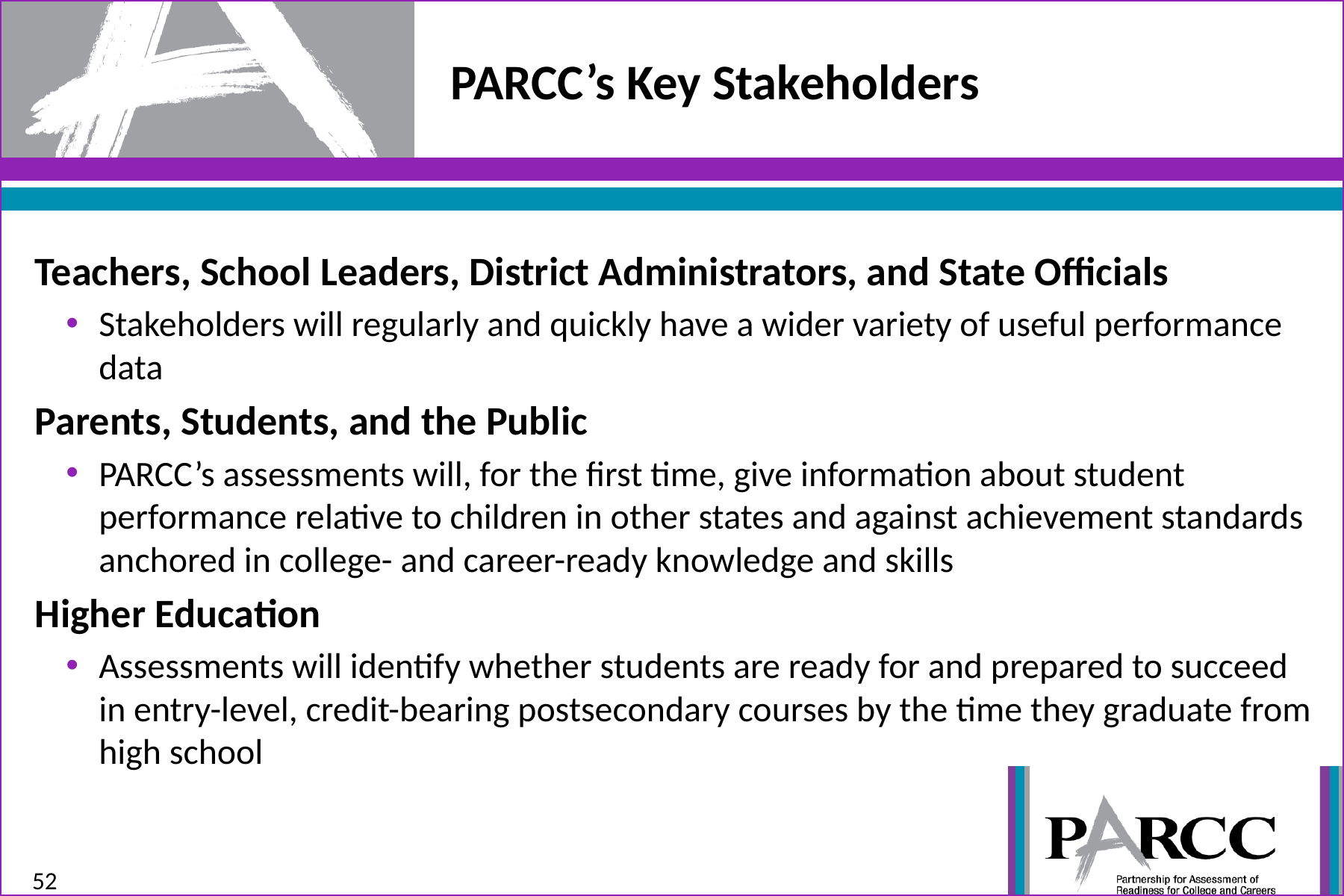

# PARCC’s Key Stakeholders
Teachers, School Leaders, District Administrators, and State Officials
Stakeholders will regularly and quickly have a wider variety of useful performance data
Parents, Students, and the Public
PARCC’s assessments will, for the first time, give information about student performance relative to children in other states and against achievement standards anchored in college- and career-ready knowledge and skills
Higher Education
Assessments will identify whether students are ready for and prepared to succeed in entry-level, credit-bearing postsecondary courses by the time they graduate from high school
52